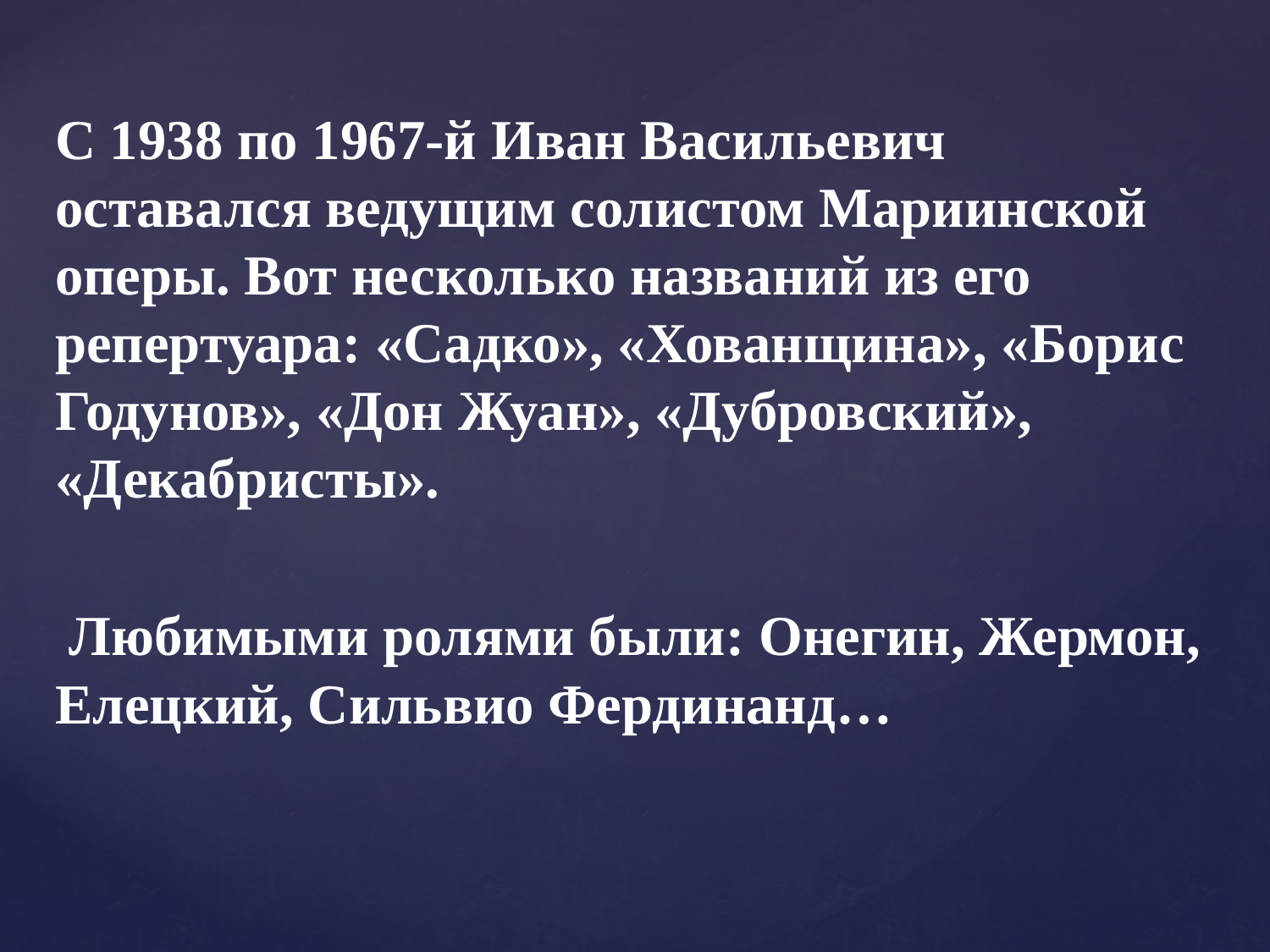

С 1938 по 1967-й Иван Васильевич оставался ведущим солистом Мариинской оперы. Вот несколько названий из его репертуара: «Садко», «Хованщина», «Борис Годунов», «Дон Жуан», «Дубровский», «Декабристы».

 Любимыми ролями были: Онегин, Жермон, Елецкий, Сильвио Фердинанд…